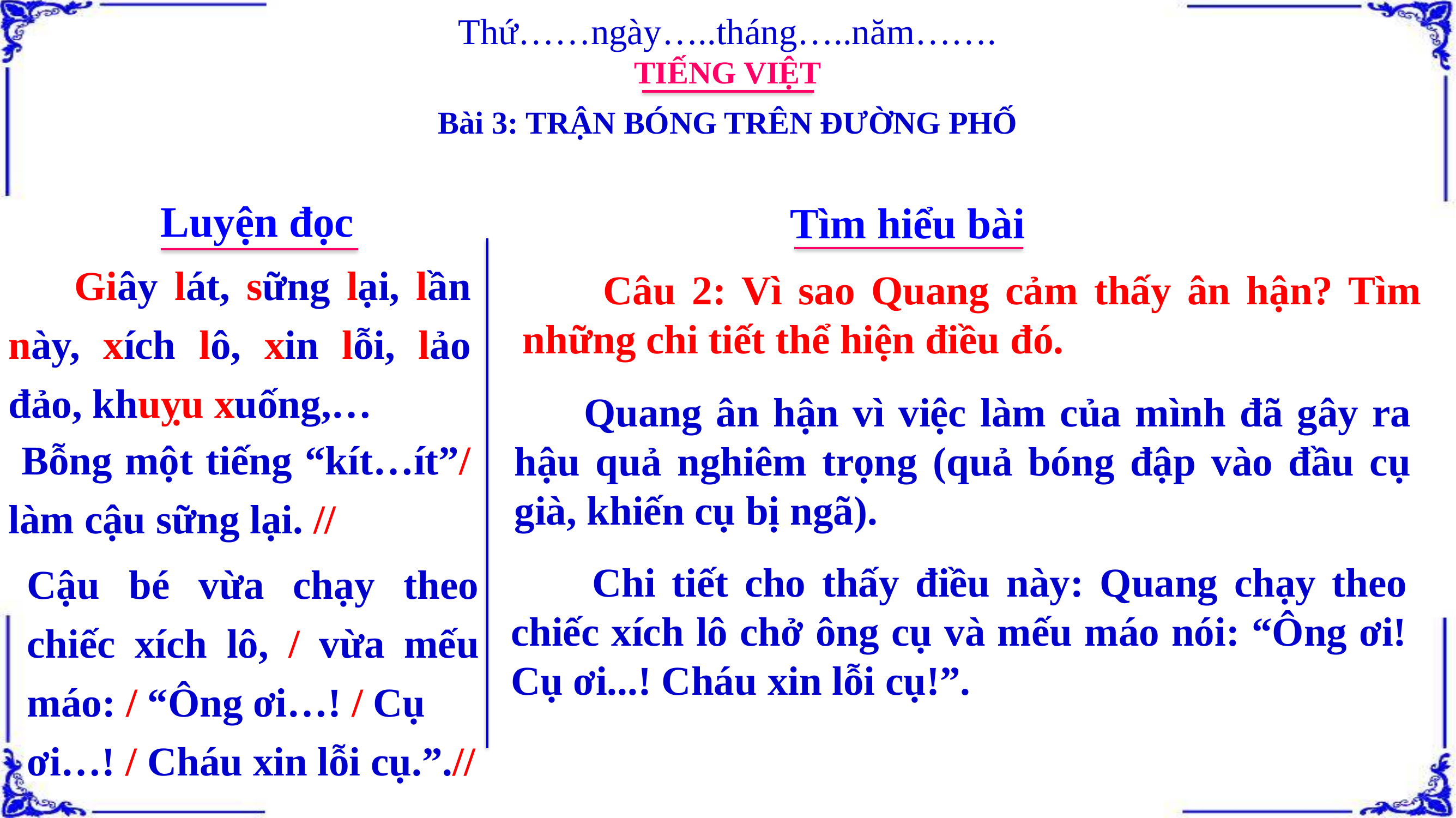

Thứ……ngày…..tháng…..năm…….
TIẾNG VIỆT
Bài 3: TRẬN BÓNG TRÊN ĐƯỜNG PHỐ
Luyện đọc
Tìm hiểu bài
    Giây lát, sững lại, lần này, xích lô, xin lỗi, lảo đảo, khuỵu xuống,…
     Câu 2: Vì sao Quang cảm thấy ân hận? Tìm những chi tiết thể hiện điều đó.
     Quang ân hận vì việc làm của mình đã gây ra hậu quả nghiêm trọng (quả bóng đập vào đầu cụ già, khiến cụ bị ngã).
 Bỗng một tiếng “kít…ít”/ làm cậu sững lại. //
Cậu bé vừa chạy theo chiếc xích lô, / vừa mếu máo: / “Ông ơi…! / Cụ
ơi…! / Cháu xin lỗi cụ.”.//
     Chi tiết cho thấy điều này: Quang chạy theo chiếc xích lô chở ông cụ và mếu máo nói: “Ông ơi! Cụ ơi...! Cháu xin lỗi cụ!”.